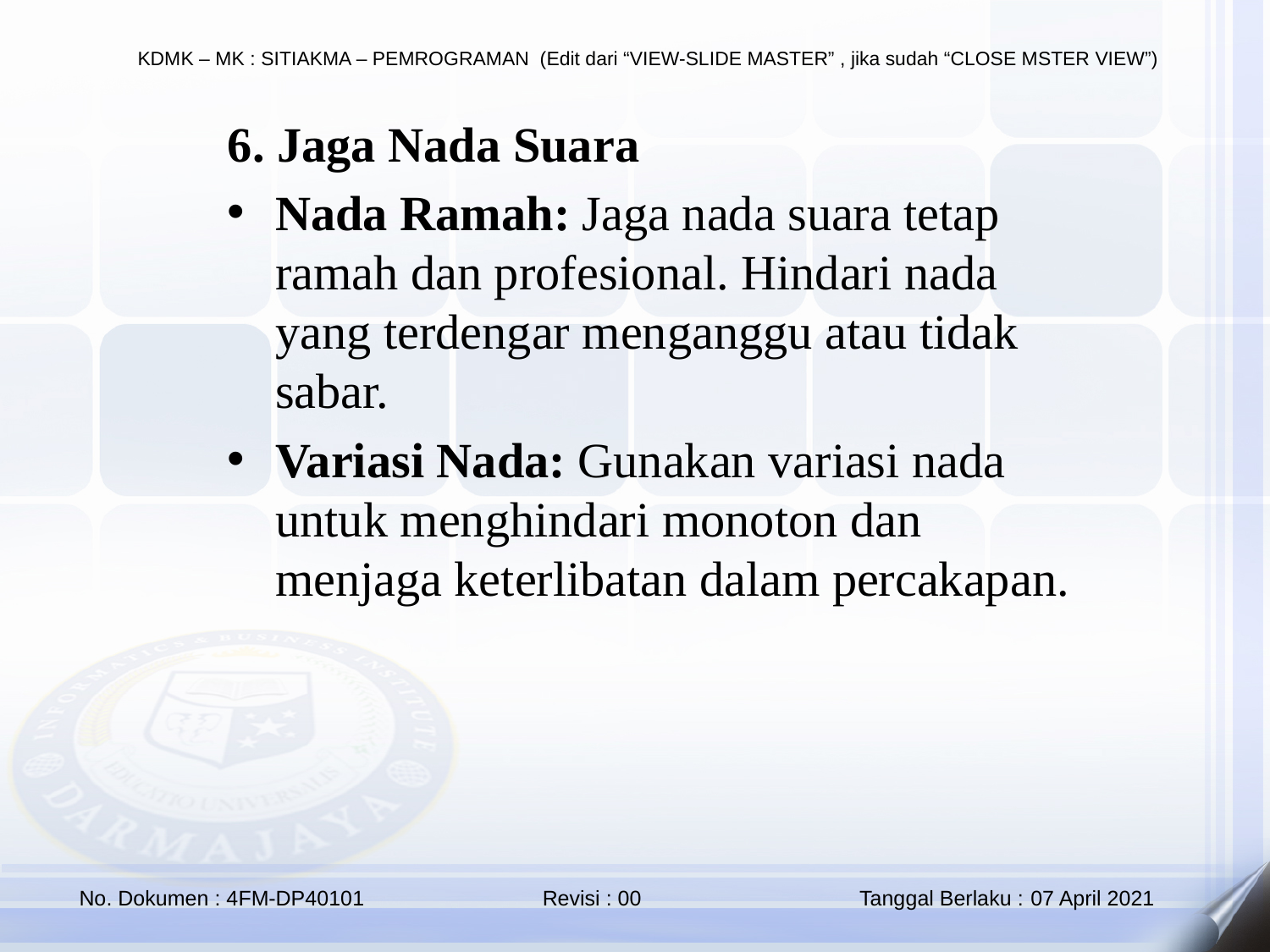

6. Jaga Nada Suara
Nada Ramah: Jaga nada suara tetap ramah dan profesional. Hindari nada yang terdengar menganggu atau tidak sabar.
Variasi Nada: Gunakan variasi nada untuk menghindari monoton dan menjaga keterlibatan dalam percakapan.